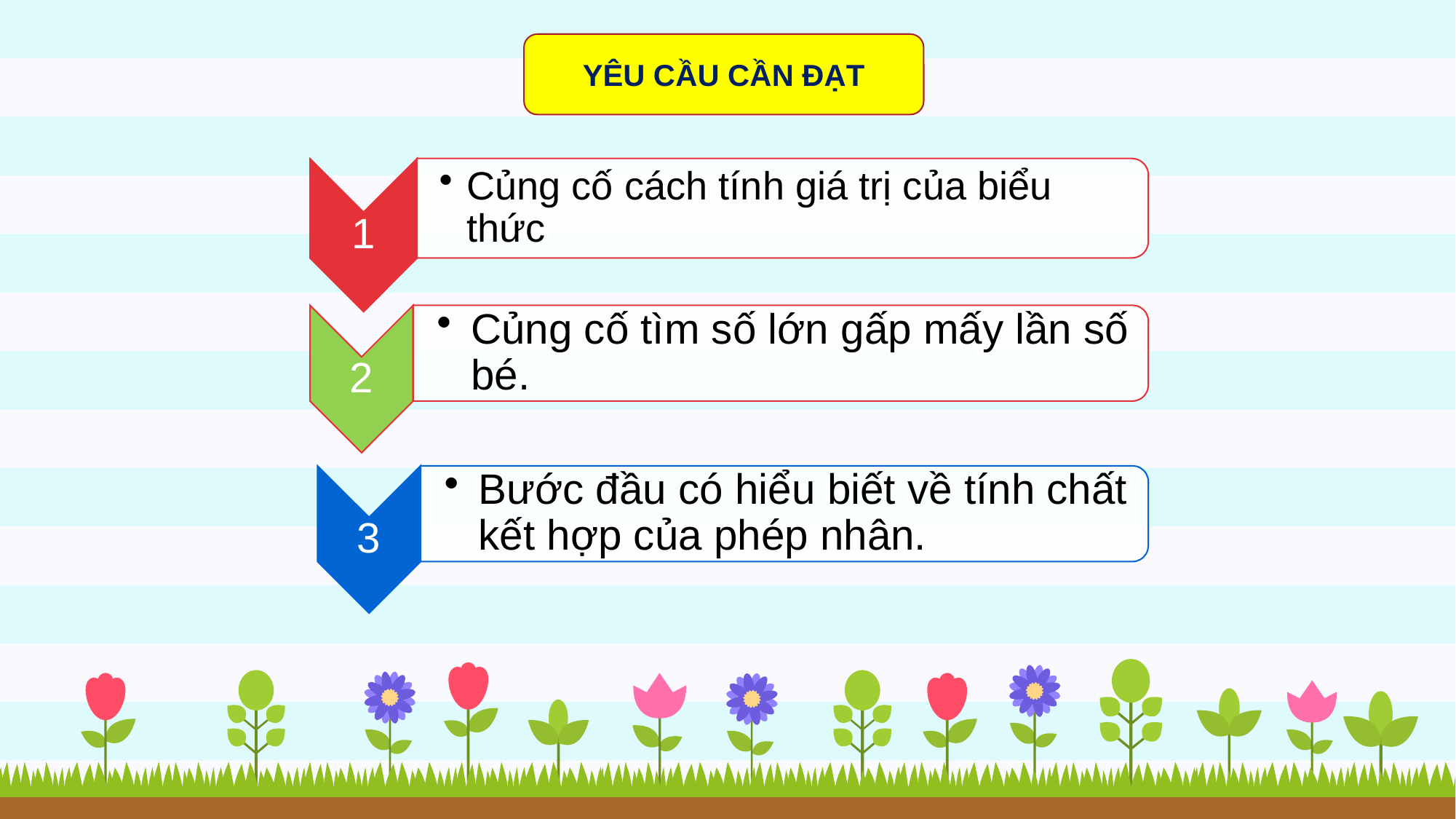

YÊU CẦU CẦN ĐẠT
1
Củng cố cách tính giá trị của biểu thức
2
Củng cố tìm số lớn gấp mấy lần số bé.
3
Bước đầu có hiểu biết về tính chất kết hợp của phép nhân.